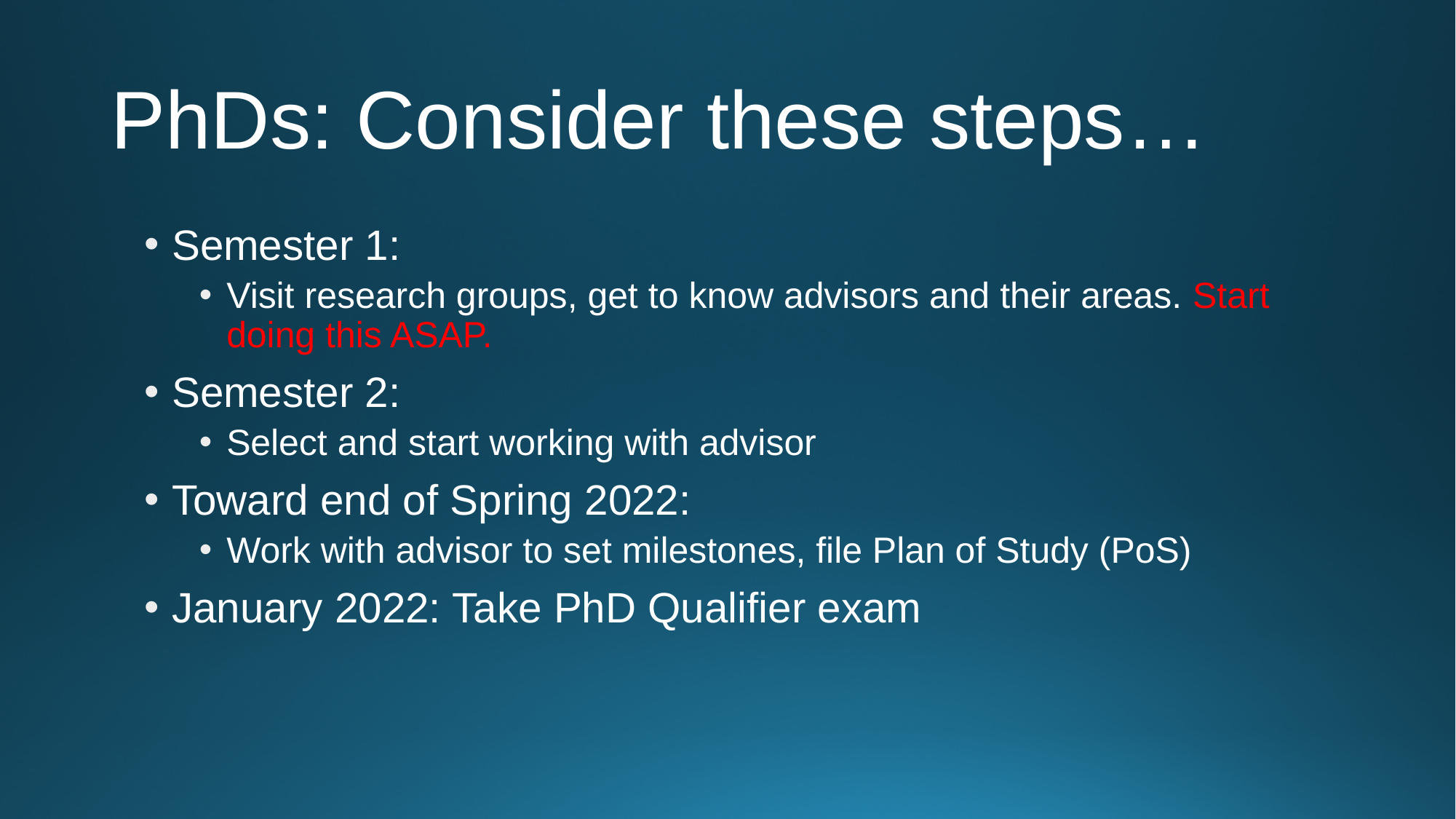

# PhDs: Consider these steps…
Semester 1:
Visit research groups, get to know advisors and their areas. Start doing this ASAP.
Semester 2:
Select and start working with advisor
Toward end of Spring 2022:
Work with advisor to set milestones, file Plan of Study (PoS)
January 2022: Take PhD Qualifier exam